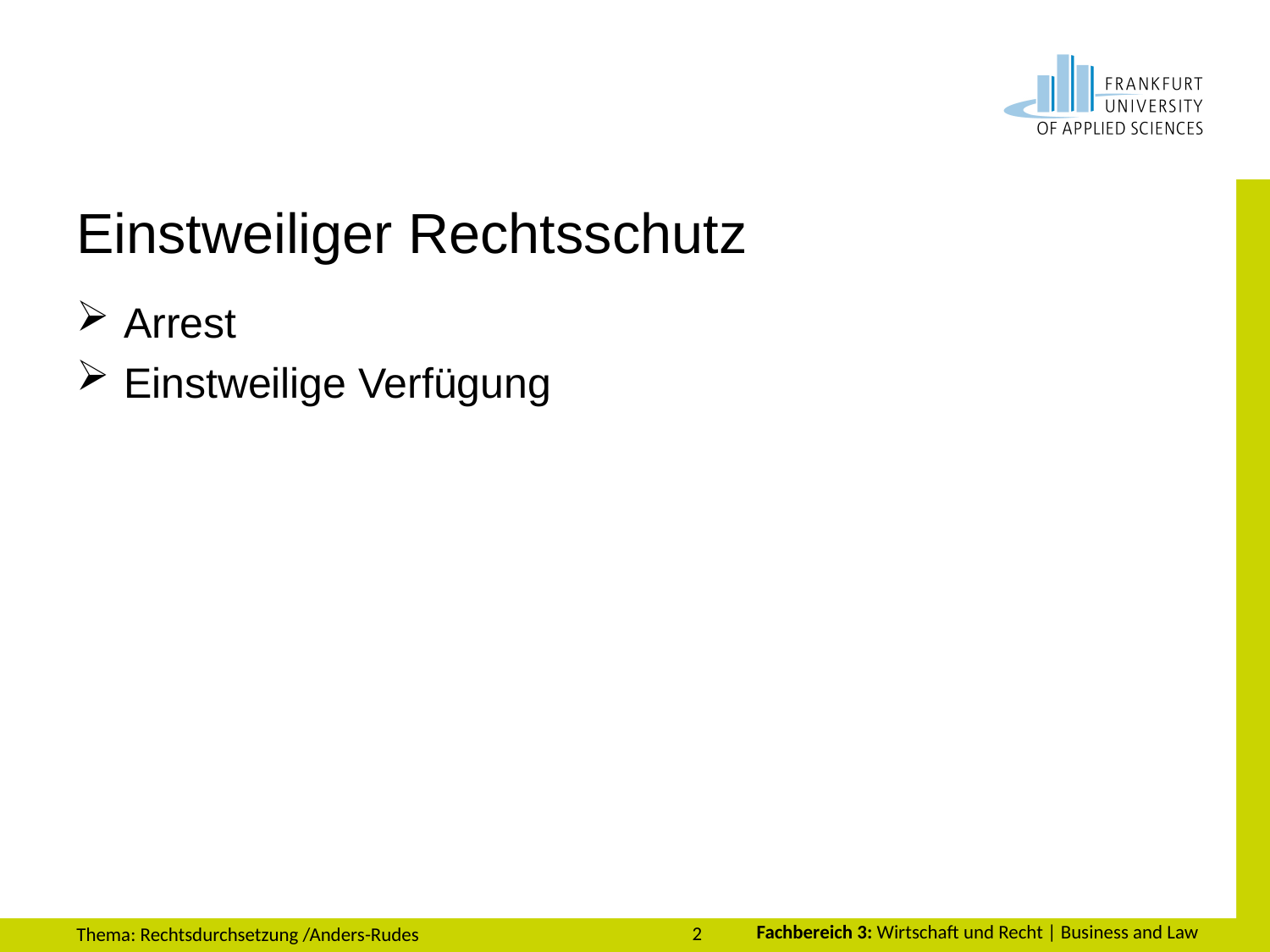

# Einstweiliger Rechtsschutz
Arrest
Einstweilige Verfügung
2
Thema: Rechtsdurchsetzung /Anders-Rudes